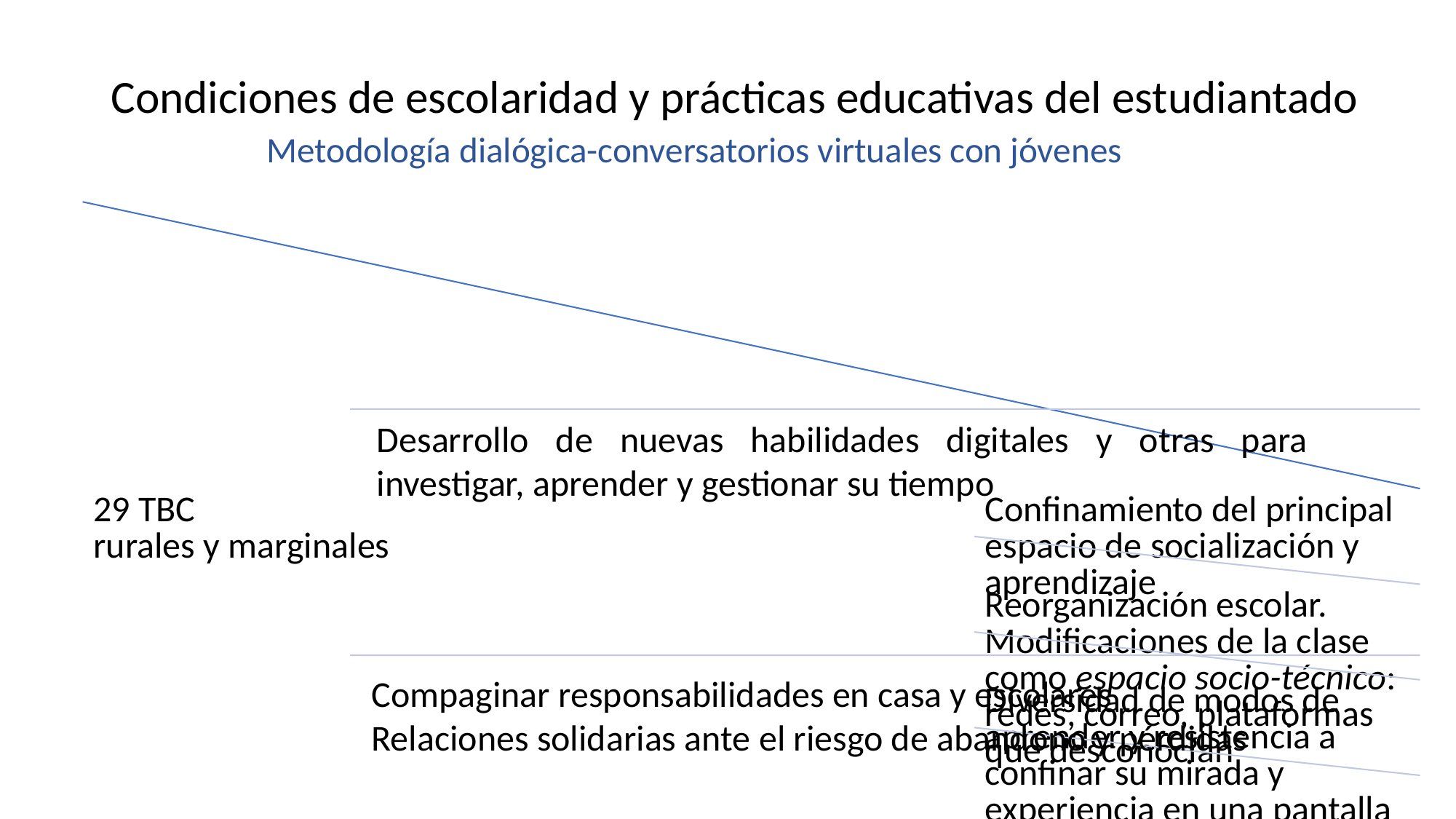

# Condiciones de escolaridad y prácticas educativas del estudiantado Metodología dialógica-conversatorios virtuales con jóvenes
29 TBC
rurales y marginales

Desarrollo de nuevas habilidades digitales y otras para investigar, aprender y gestionar su tiempo

Compaginar responsabilidades en casa y escolares
Relaciones solidarias ante el riesgo de abandono y pérdidas